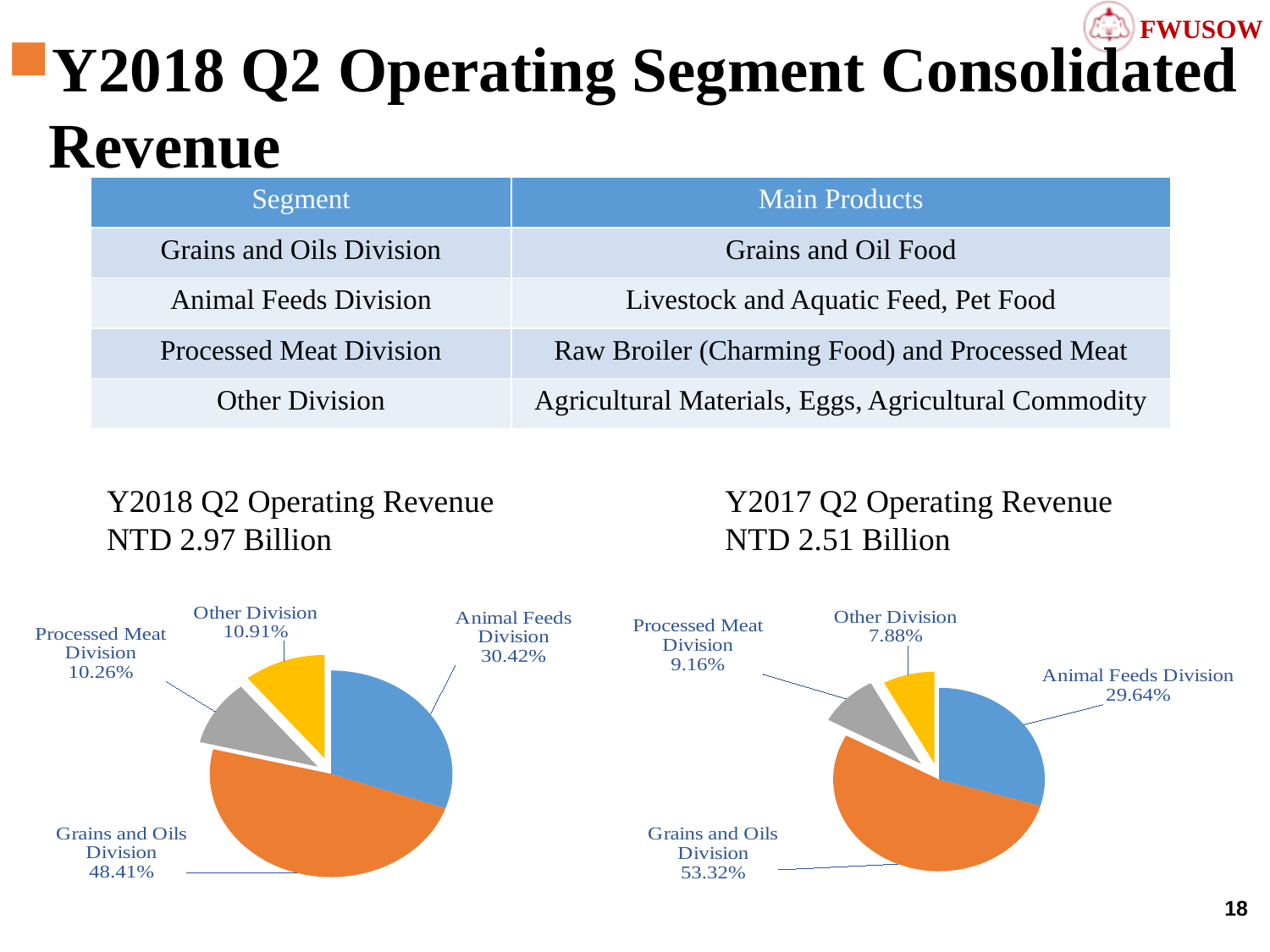

Y2018 Q2 Operating Segment Consolidated Revenue

| Segment | Main Products |
| --- | --- |
| Grains and Oils Division | Grains and Oil Food |
| Animal Feeds Division | Livestock and Aquatic Feed, Pet Food |
| Processed Meat Division | Raw Broiler (Charming Food) and Processed Meat |
| Other Division | Agricultural Materials, Eggs, Agricultural Commodity |
Y2017 Q2 Operating Revenue
NTD 2.51 Billion
Y2018 Q2 Operating Revenue
NTD 2.97 Billion

### Chart

| Category |  |
|---|---|
| Animal Feeds Division | 0.3042000000000001 |
| Grains and Oils Division | 0.4841000000000001 |
| Processed Meat Division | 0.10260000000000002 |
| Other Division | 0.10910000000000003 |

### Chart

| Category |  |
|---|---|
| Animal Feeds Division | 0.2964000000000001 |
| Grains and Oils Division | 0.5332 |
| Processed Meat Division | 0.09160000000000003 |
| Other Division | 0.07880000000000002 |
18